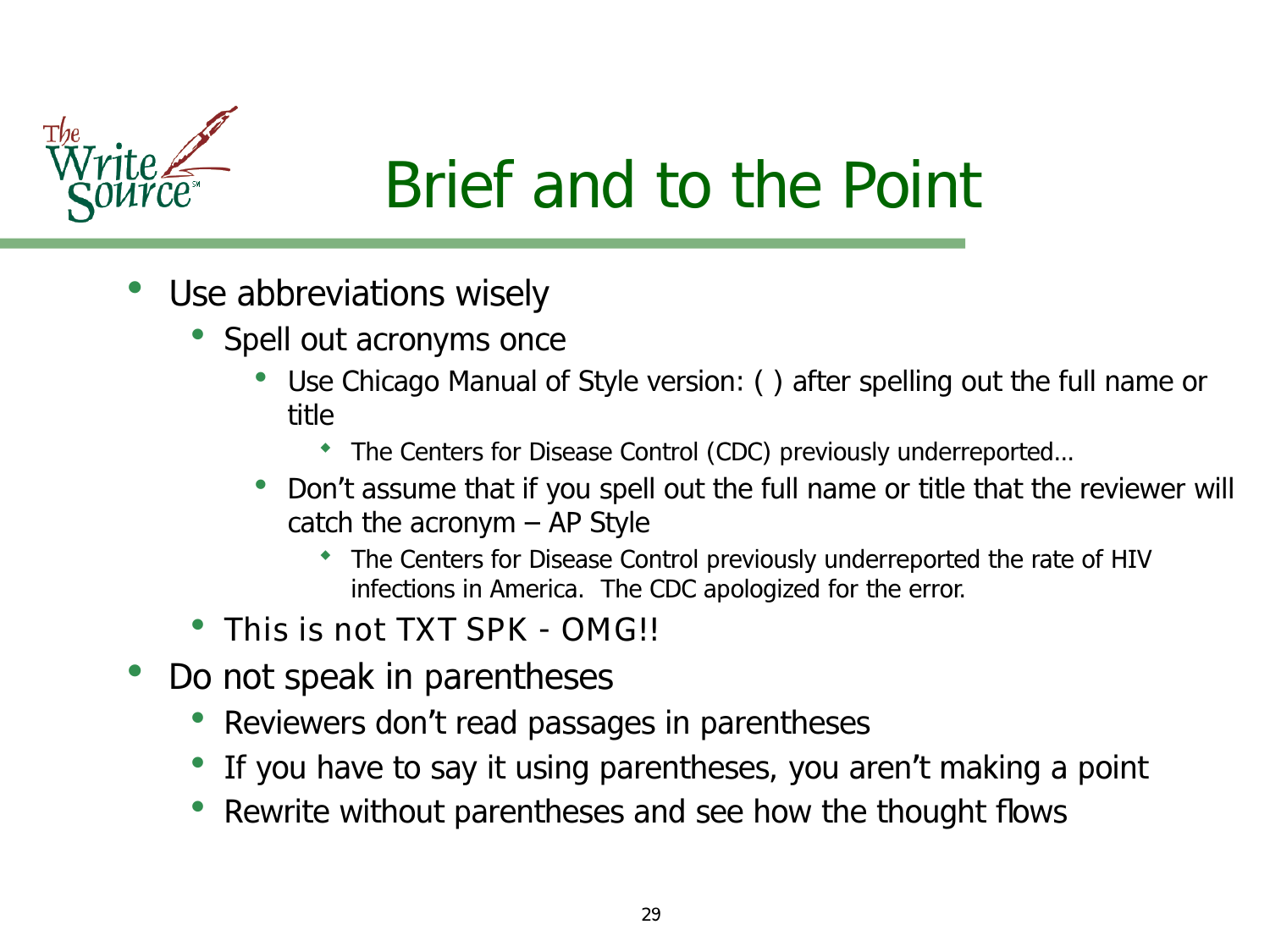

# Brief and to the Point
Use abbreviations wisely
Spell out acronyms once
Use Chicago Manual of Style version: ( ) after spelling out the full name or title
The Centers for Disease Control (CDC) previously underreported…
Don’t assume that if you spell out the full name or title that the reviewer will catch the acronym – AP Style
The Centers for Disease Control previously underreported the rate of HIV infections in America.  The CDC apologized for the error.
This is not TXT SPK - OMG!!
Do not speak in parentheses
Reviewers don’t read passages in parentheses
If you have to say it using parentheses, you aren’t making a point
Rewrite without parentheses and see how the thought flows
29